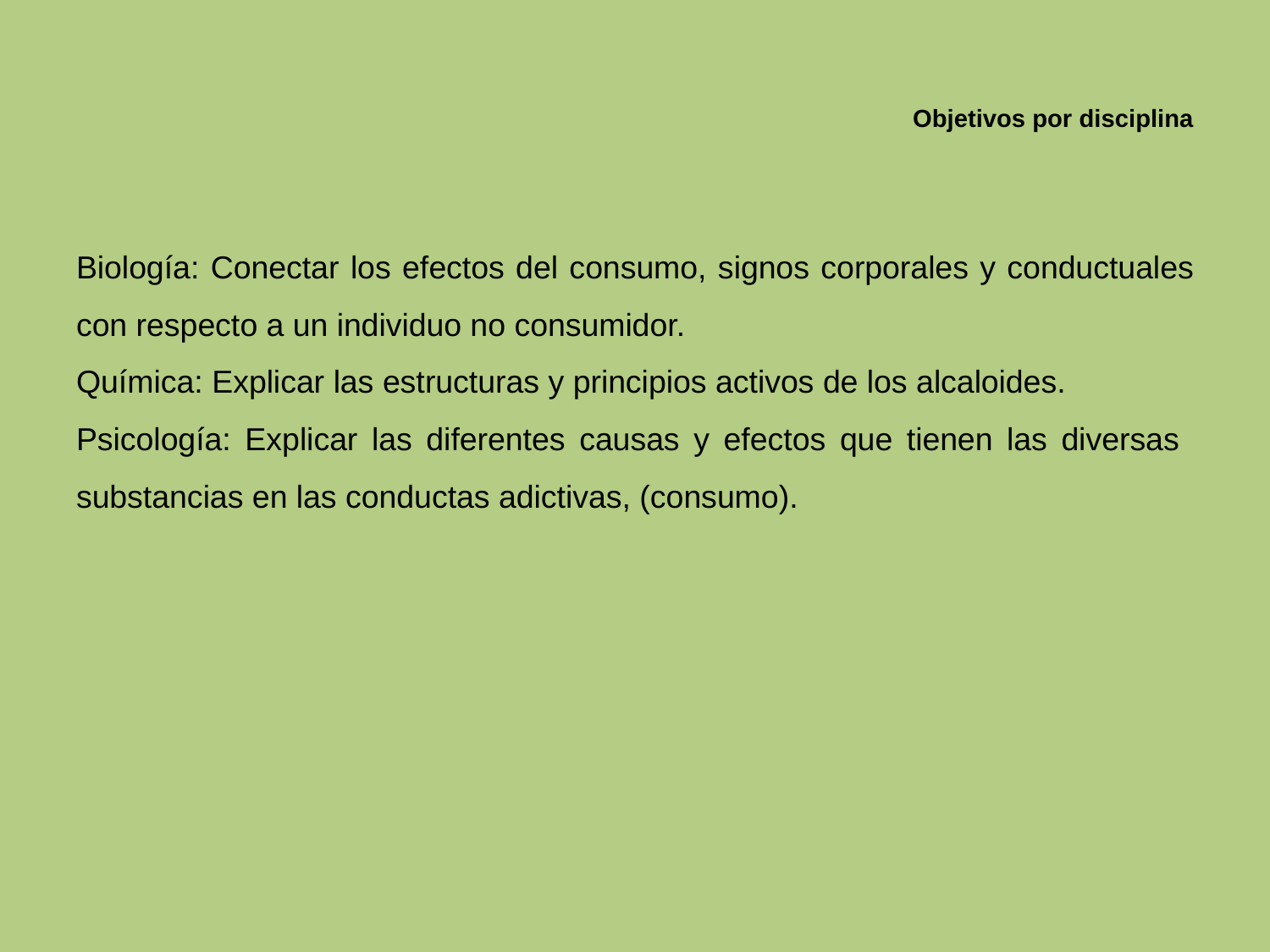

# Objetivos por disciplina
Biología: Conectar los efectos del consumo, signos corporales y conductuales con respecto a un individuo no consumidor.
Química: Explicar las estructuras y principios activos de los alcaloides.
Psicología: Explicar las diferentes causas y efectos que tienen las diversas  substancias en las conductas adictivas, (consumo).